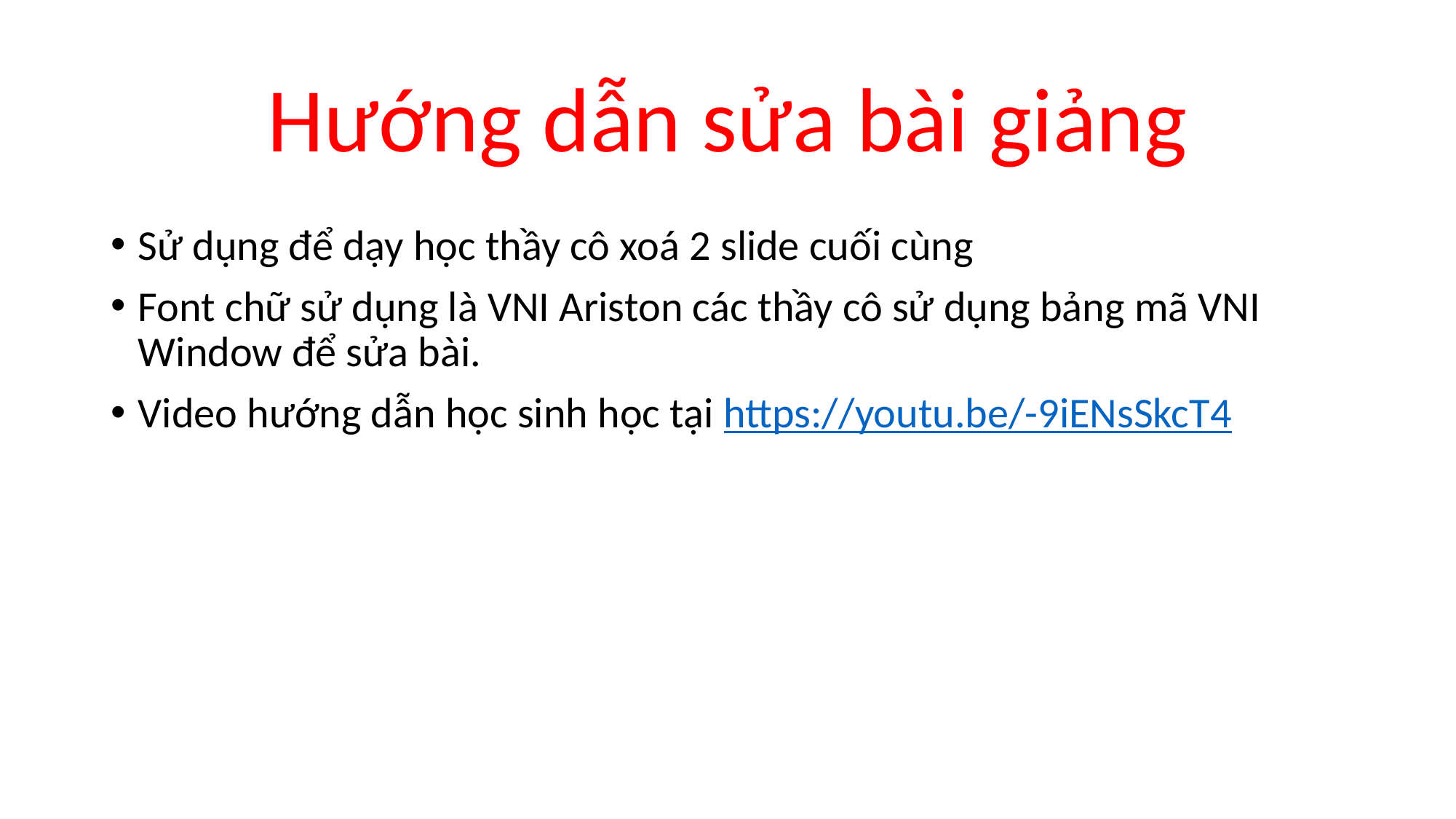

# Hướng dẫn sửa bài giảng
Sử dụng để dạy học thầy cô xoá 2 slide cuối cùng
Font chữ sử dụng là VNI Ariston các thầy cô sử dụng bảng mã VNI Window để sửa bài.
Video hướng dẫn học sinh học tại https://youtu.be/-9iENsSkcT4